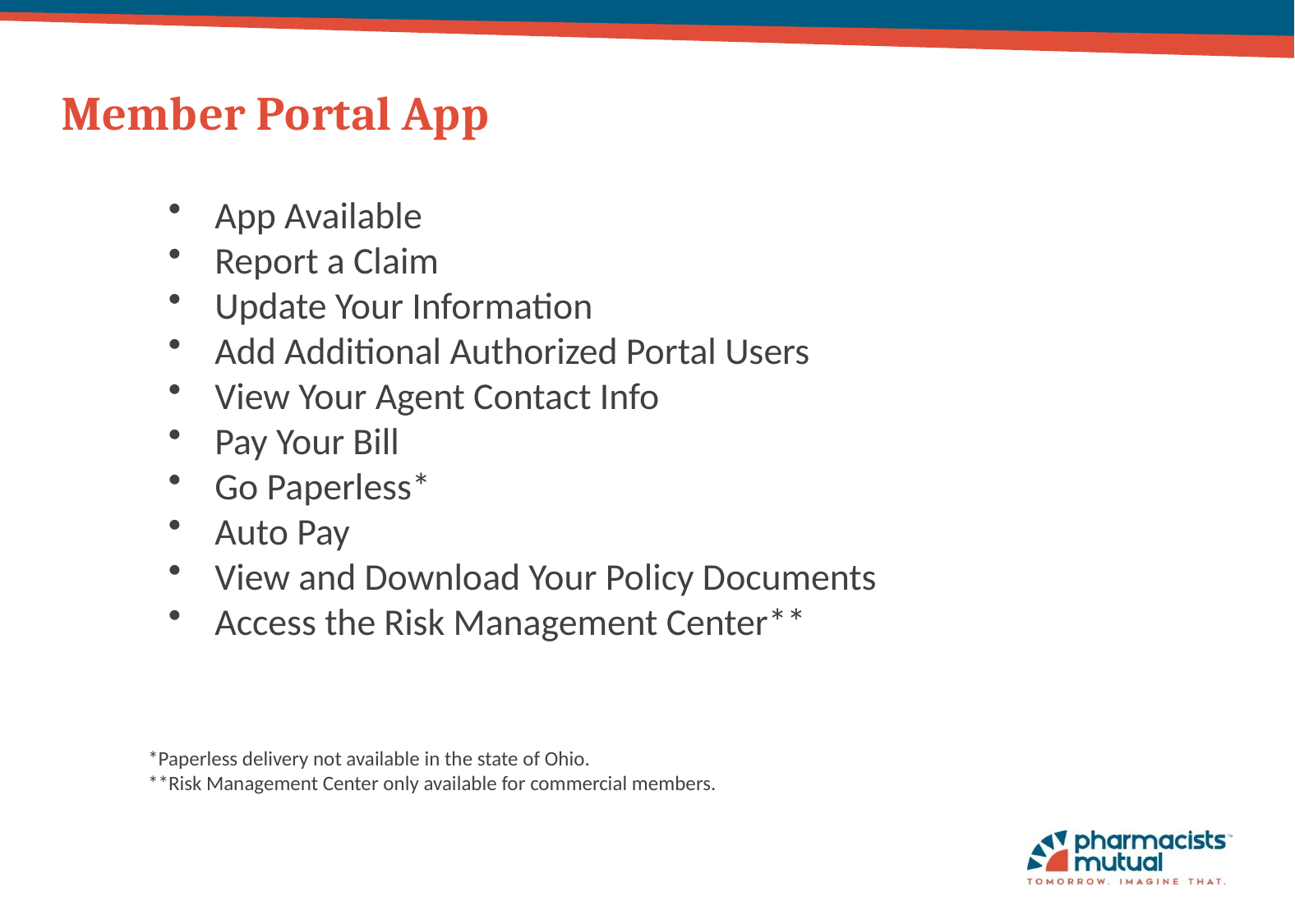

# Member Portal App
App Available
Report a Claim
Update Your Information
Add Additional Authorized Portal Users
View Your Agent Contact Info
Pay Your Bill
Go Paperless*
Auto Pay
View and Download Your Policy Documents
Access the Risk Management Center**

*Paperless delivery not available in the state of Ohio.
**Risk Management Center only available for commercial members.